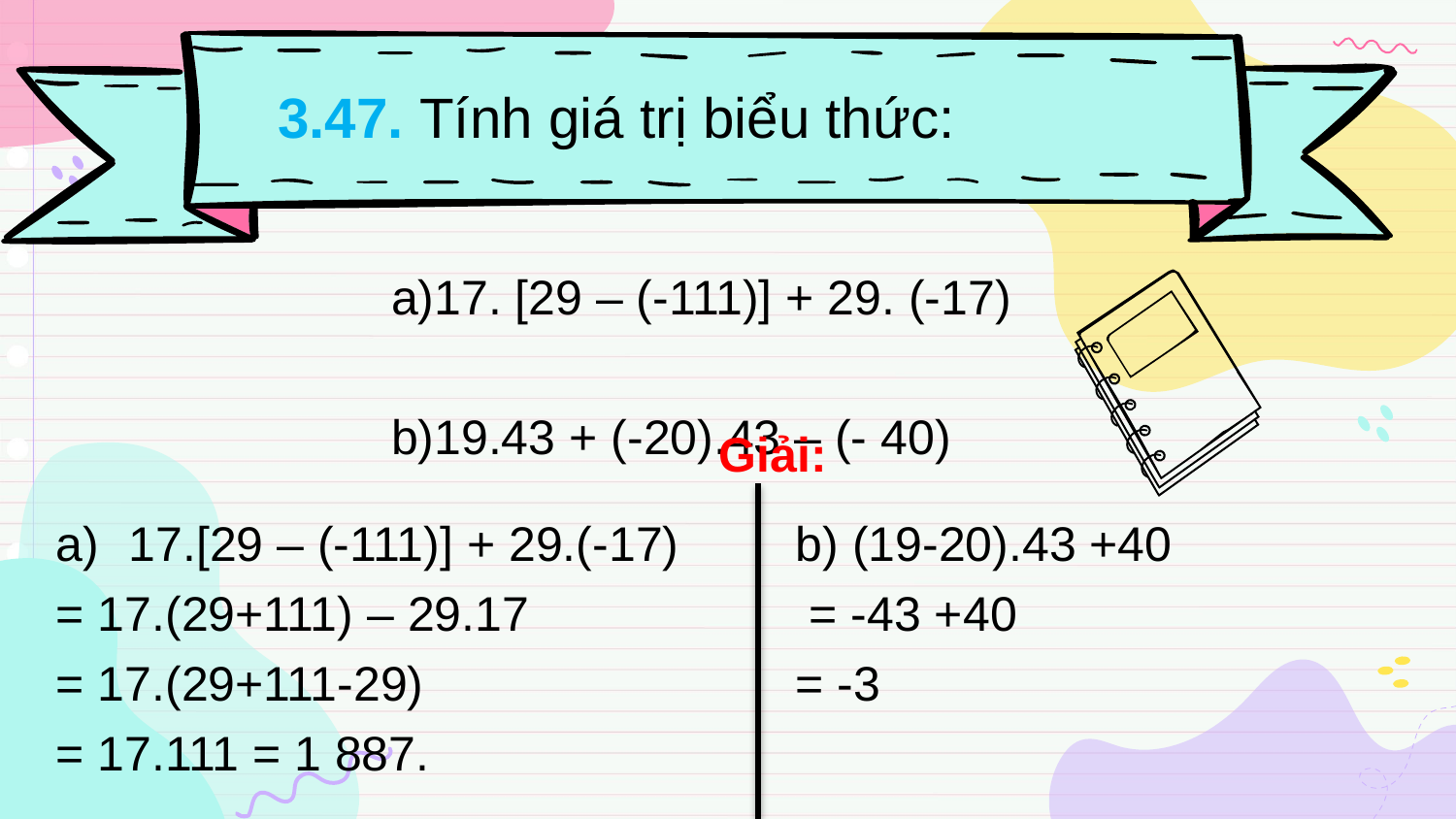

3.47. Tính giá trị biểu thức:

a)17. [29 – (-111)] + 29. (-17)
b)19.43 + (-20).43 – (- 40)

Giải:
17.[29 – (-111)] + 29.(-17)
= 17.(29+111) – 29.17
= 17.(29+111-29)
= 17.111 = 1 887.
b) (19-20).43 +40
 = -43 +40
= -3